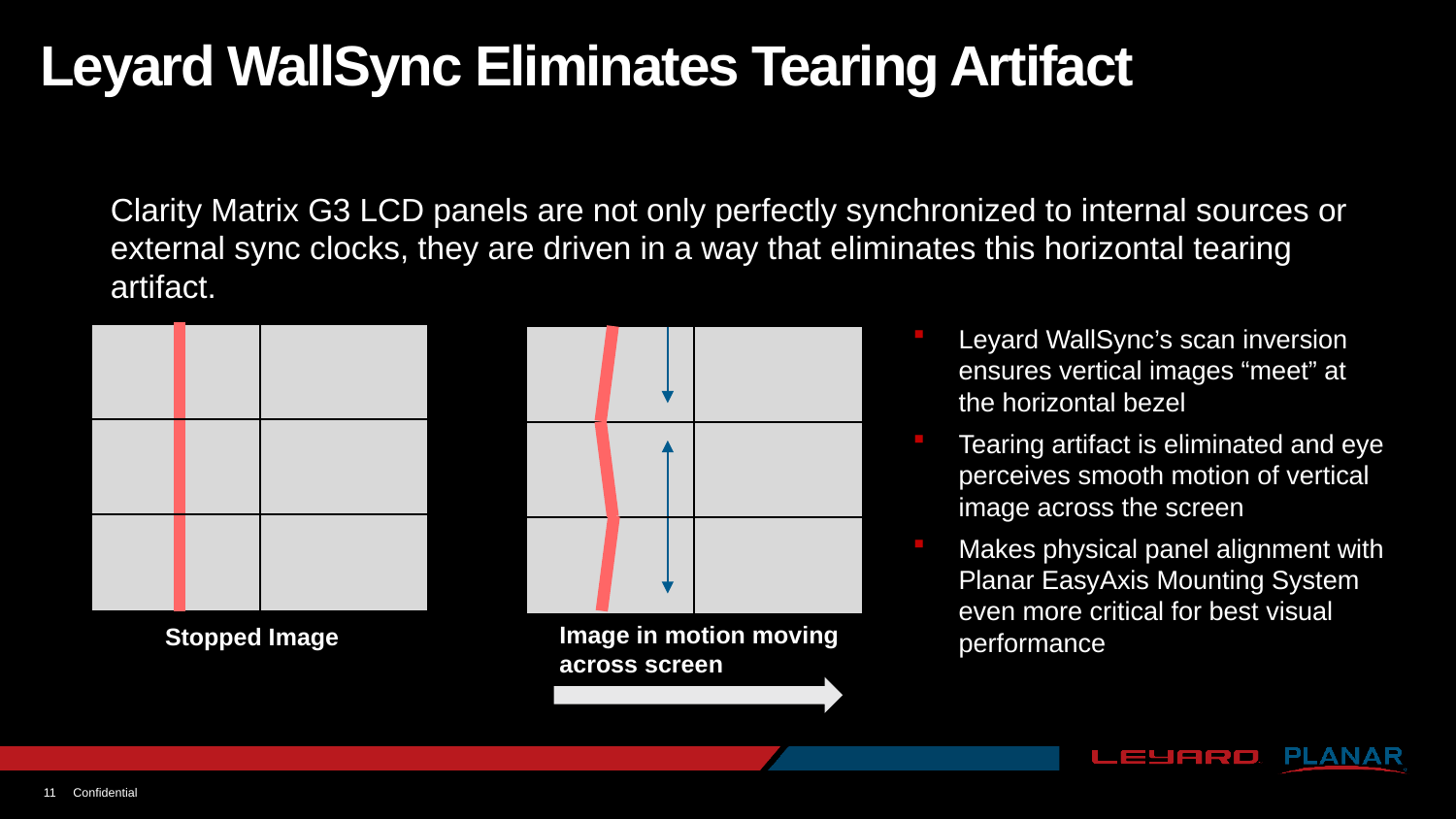

# Leyard WallSync Eliminates Tearing Artifact

Clarity Matrix G3 LCD panels are not only perfectly synchronized to internal sources or external sync clocks, they are driven in a way that eliminates this horizontal tearing artifact.
Leyard WallSync’s scan inversion ensures vertical images “meet” at the horizontal bezel
Tearing artifact is eliminated and eye perceives smooth motion of vertical image across the screen
Makes physical panel alignment with Planar EasyAxis Mounting System even more critical for best visual performance

Image in motion moving across screen
Stopped Image